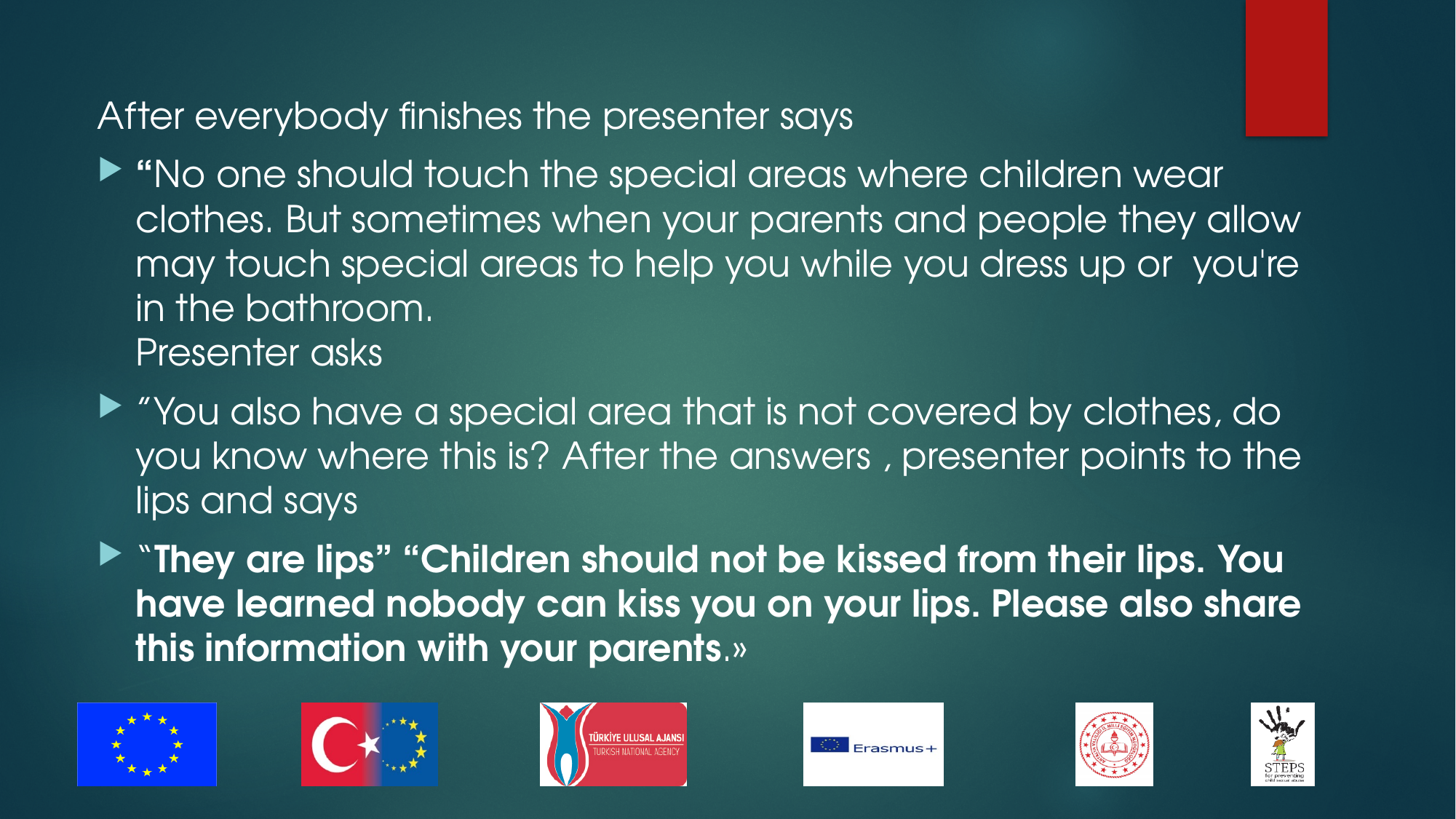

After everybody finishes the presenter says
“No one should touch the special areas where children wear clothes. But sometimes when your parents and people they allow may touch special areas to help you while you dress up or  you're in the bathroom.
Presenter asks
”You also have a special area that is not covered by clothes, do you know where this is? After the answers , presenter points to the lips and says
“They are lips” “Children should not be kissed from their lips. You have learned nobody can kiss you on your lips. Please also share this information with your parents.»